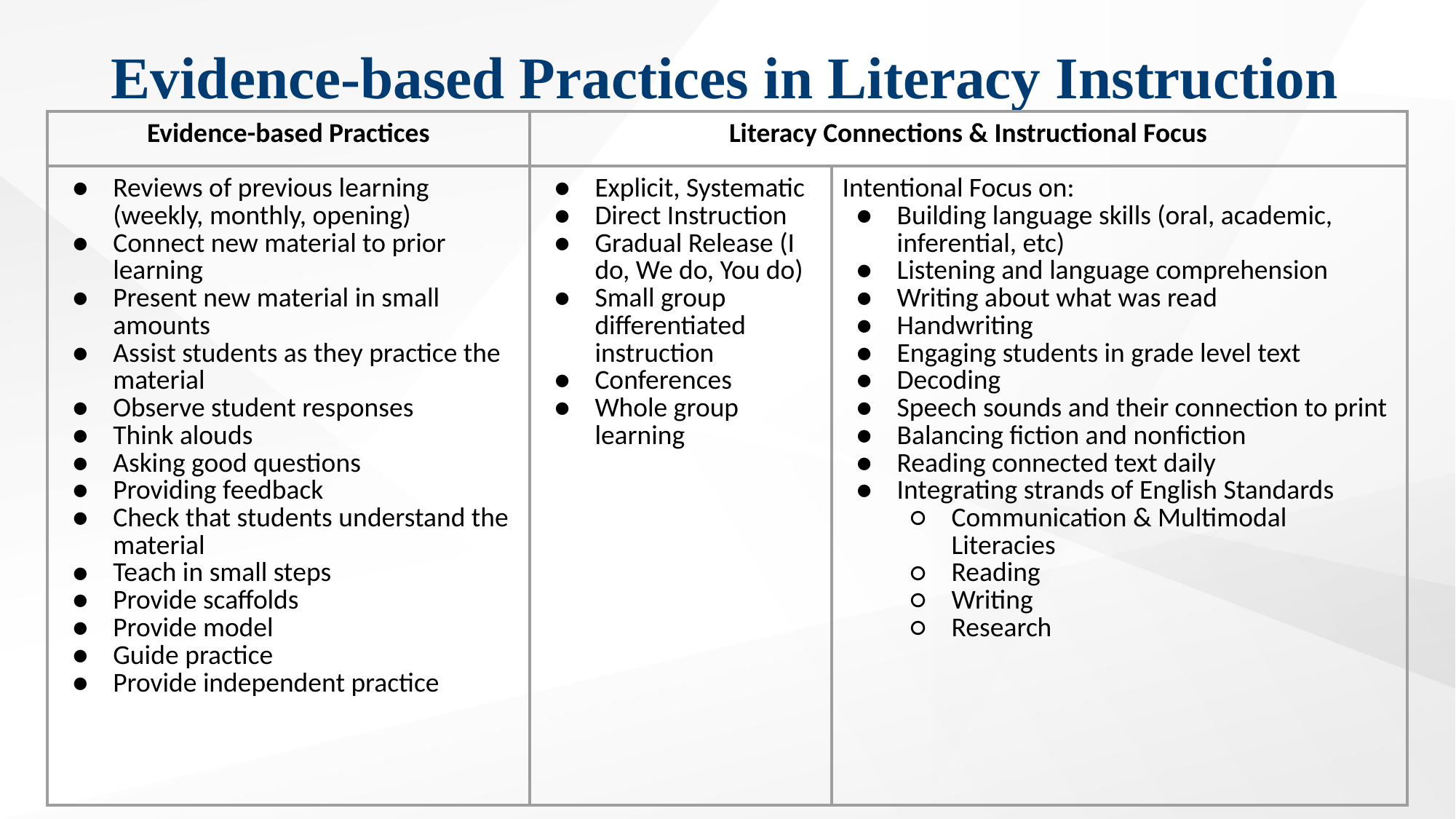

# Evidence-based Practices in Literacy Instruction
| Evidence-based Practices | Literacy Connections & Instructional Focus |  |
| --- | --- | --- |
| Reviews of previous learning (weekly, monthly, opening) Connect new material to prior learning Present new material in small amounts Assist students as they practice the material Observe student responses Think alouds Asking good questions Providing feedback Check that students understand the material Teach in small steps Provide scaffolds Provide model Guide practice Provide independent practice | Explicit, Systematic Direct Instruction Gradual Release (I do, We do, You do) Small group differentiated instruction Conferences Whole group learning | Intentional Focus on: Building language skills (oral, academic, inferential, etc) Listening and language comprehension Writing about what was read Handwriting Engaging students in grade level text Decoding Speech sounds and their connection to print Balancing fiction and nonfiction Reading connected text daily Integrating strands of English Standards Communication & Multimodal Literacies Reading Writing Research |
|  |  |  |
|  |  |  |
|  |  |  |
|  |  |  |
|  |  |  |
|  |  |  |